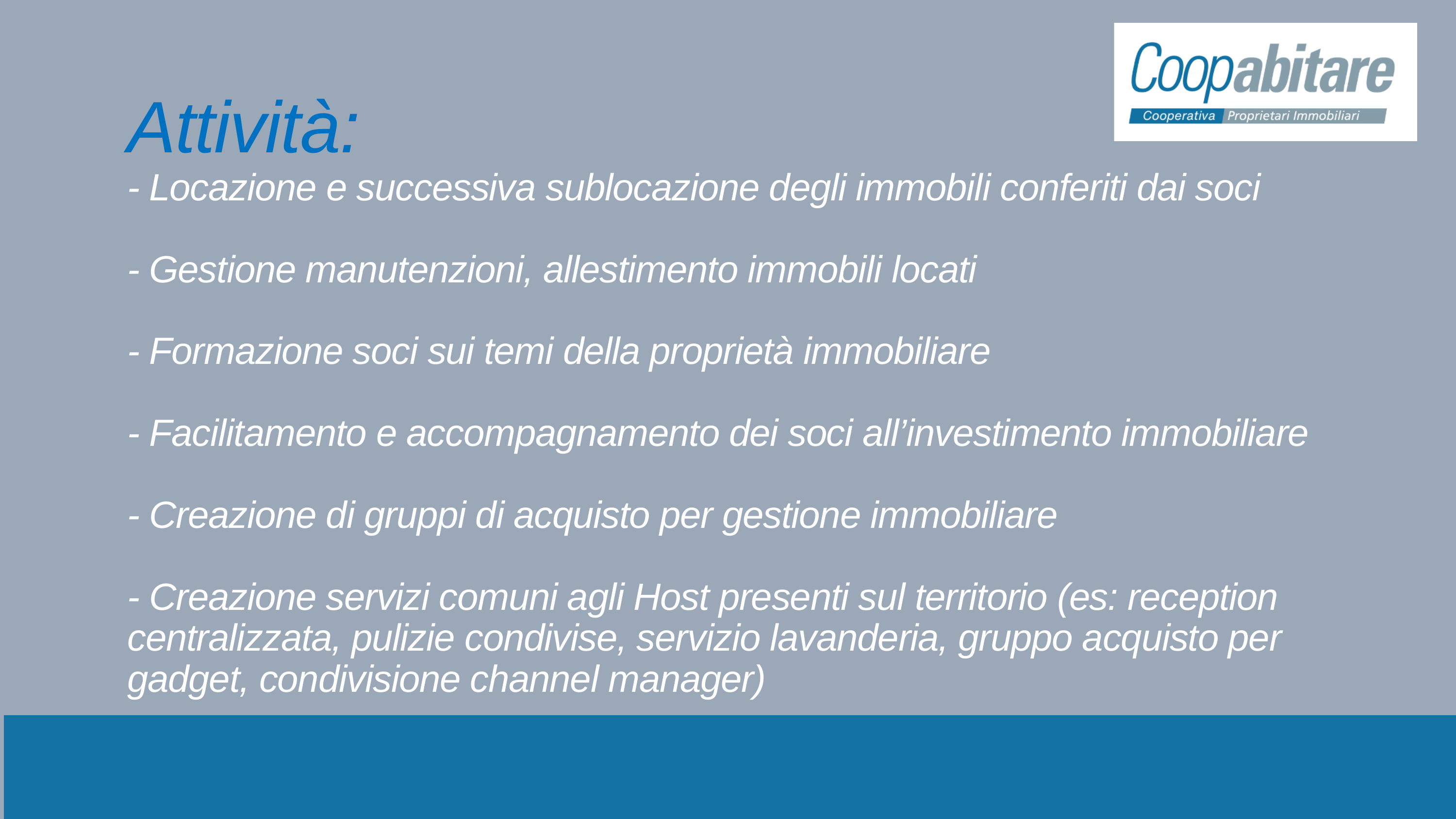

Attività:
- Locazione e successiva sublocazione degli immobili conferiti dai soci

- Gestione manutenzioni, allestimento immobili locati

- Formazione soci sui temi della proprietà immobiliare

- Facilitamento e accompagnamento dei soci all’investimento immobiliare

- Creazione di gruppi di acquisto per gestione immobiliare

- Creazione servizi comuni agli Host presenti sul territorio (es: reception centralizzata, pulizie condivise, servizio lavanderia, gruppo acquisto per gadget, condivisione channel manager)